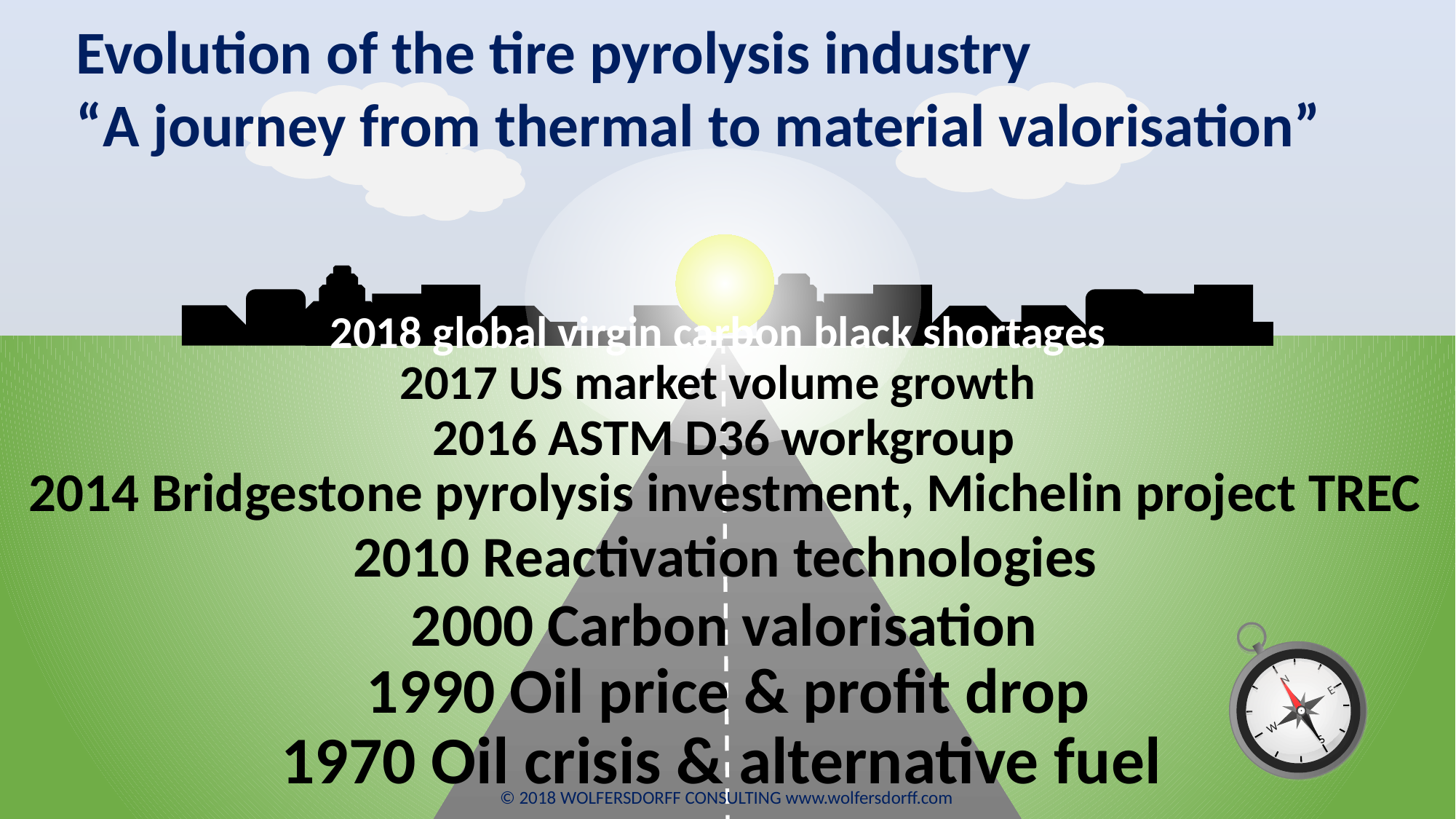

Evolution of the tire pyrolysis industry
“A journey from thermal to material valorisation”

2018 global virgin carbon black shortages

2017 US market volume growth
2016 ASTM D36 workgroup
2014 Bridgestone pyrolysis investment, Michelin project TREC
2010 Reactivation technologies
2000 Carbon valorisation

N

W
E
S
1990 Oil price & profit drop
1970 Oil crisis & alternative fuel
© 2018 WOLFERSDORFF CONSULTING www.wolfersdorff.com